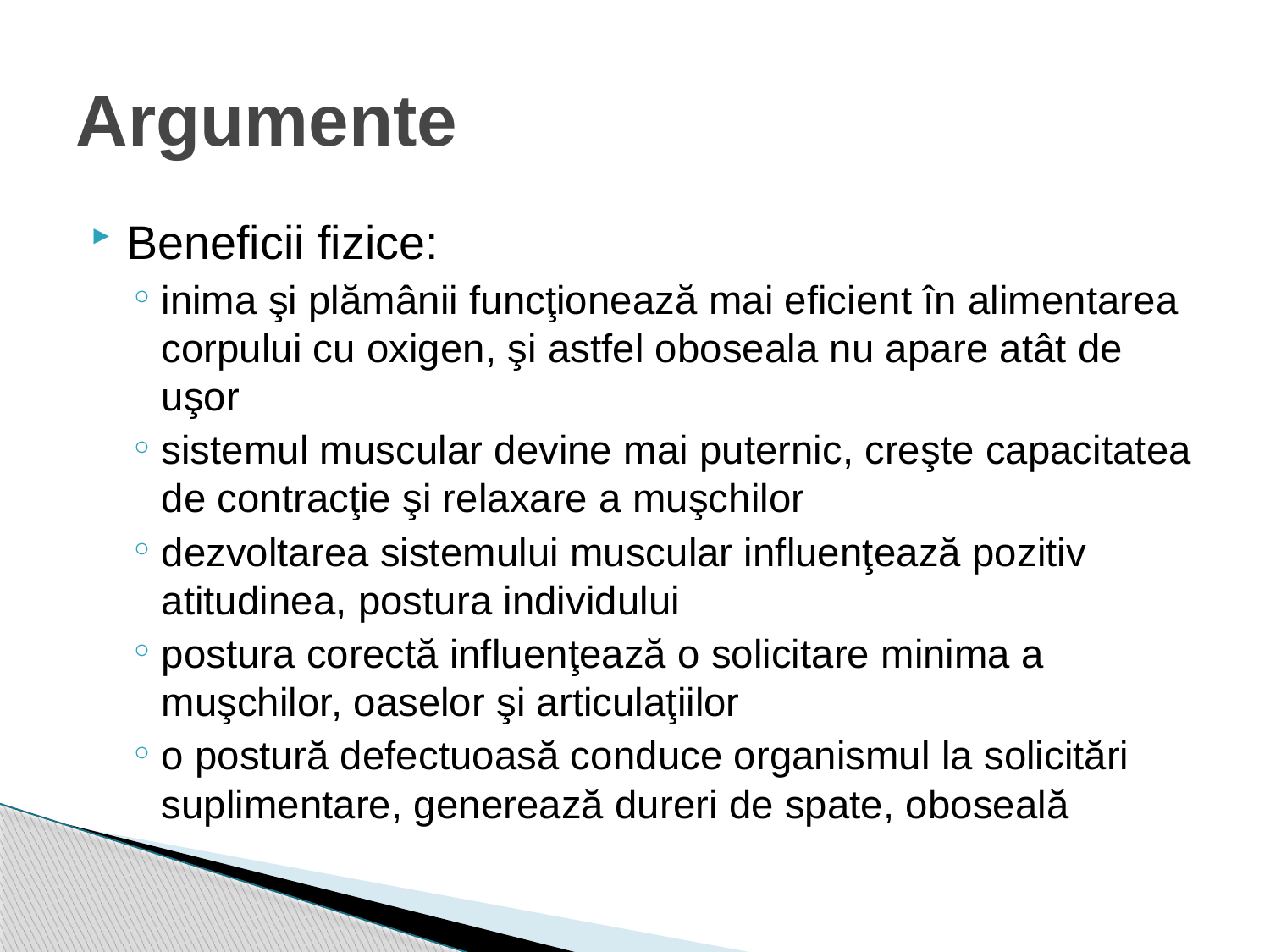

# Argumente
Beneficii fizice:
inima şi plămânii funcţionează mai eficient în alimentarea corpului cu oxigen, şi astfel oboseala nu apare atât de uşor
sistemul muscular devine mai puternic, creşte capacitatea de contracţie şi relaxare a muşchilor
dezvoltarea sistemului muscular influenţează pozitiv atitudinea, postura individului
postura corectă influenţează o solicitare minima a muşchilor, oaselor şi articulaţiilor
o postură defectuoasă conduce organismul la solicitări suplimentare, generează dureri de spate, oboseală